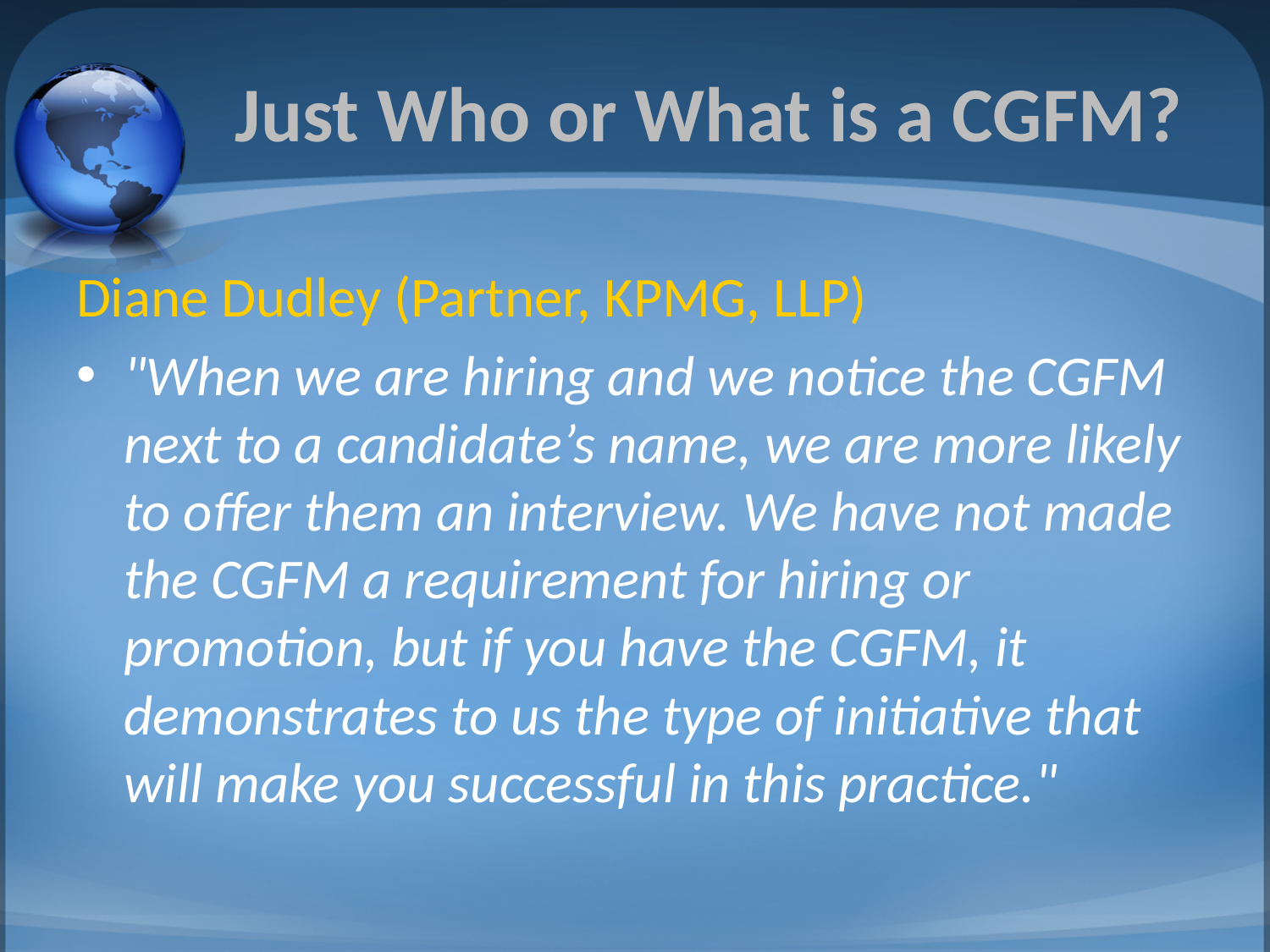

# Just Who or What is a CGFM?
Diane Dudley (Partner, KPMG, LLP)
"When we are hiring and we notice the CGFM next to a candidate’s name, we are more likely to offer them an interview. We have not made the CGFM a requirement for hiring or promotion, but if you have the CGFM, it demonstrates to us the type of initiative that will make you successful in this practice."